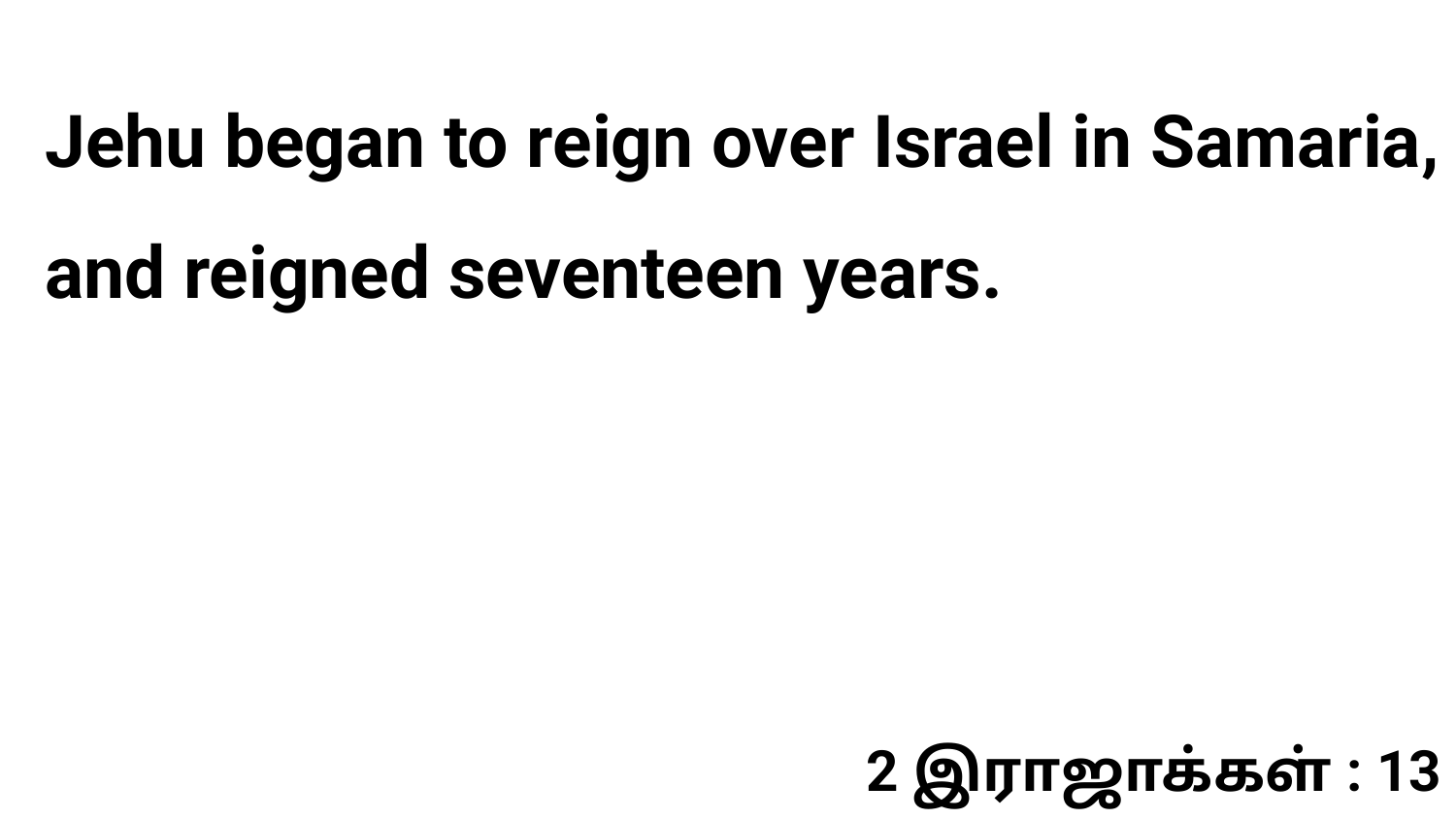

Jehu began to reign over Israel in Samaria, and reigned seventeen years.
2 இராஜாக்கள் : 13